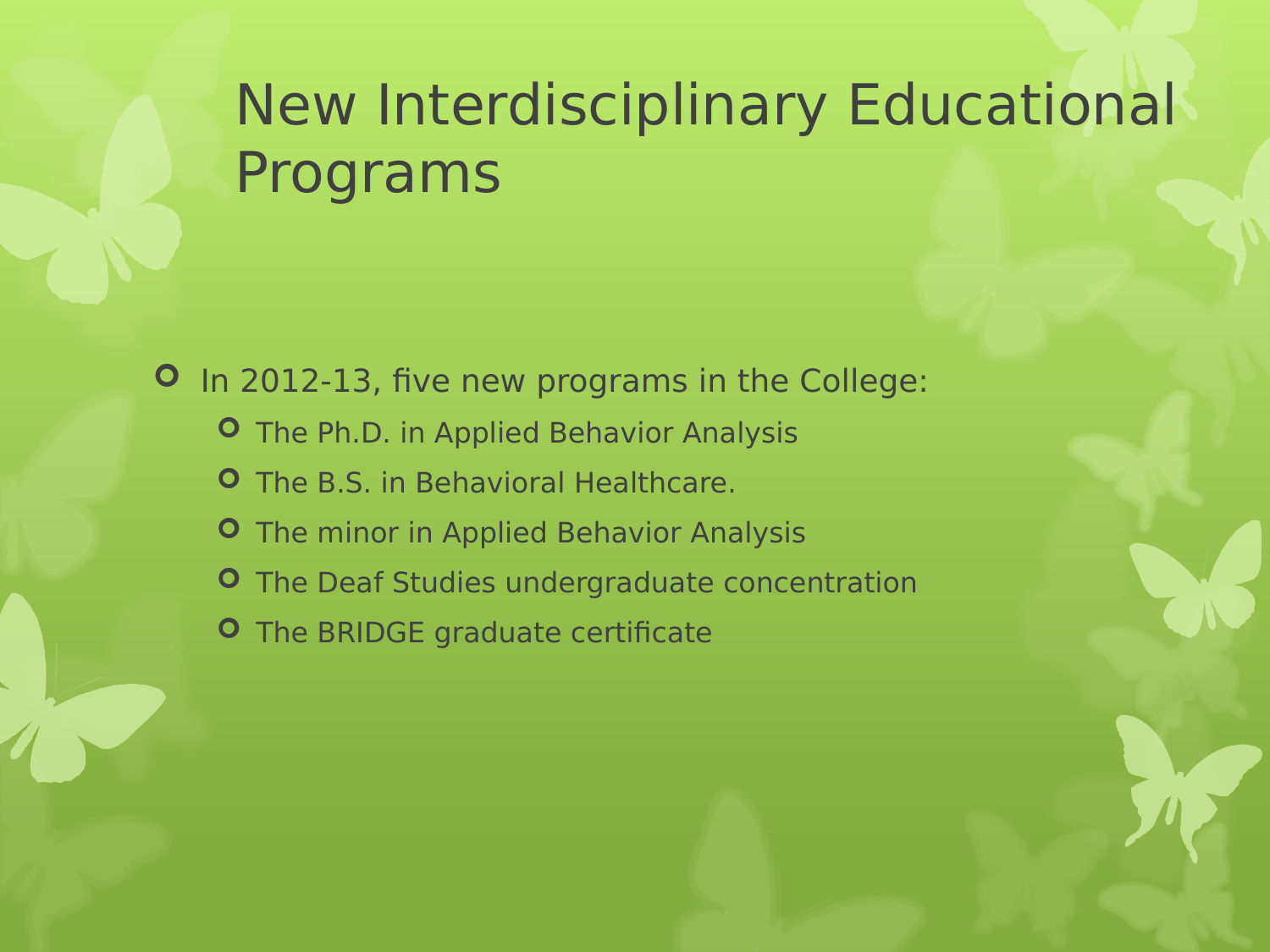

# New Interdisciplinary Educational Programs
In 2012-13, five new programs in the College:
The Ph.D. in Applied Behavior Analysis
The B.S. in Behavioral Healthcare.
The minor in Applied Behavior Analysis
The Deaf Studies undergraduate concentration
The BRIDGE graduate certificate